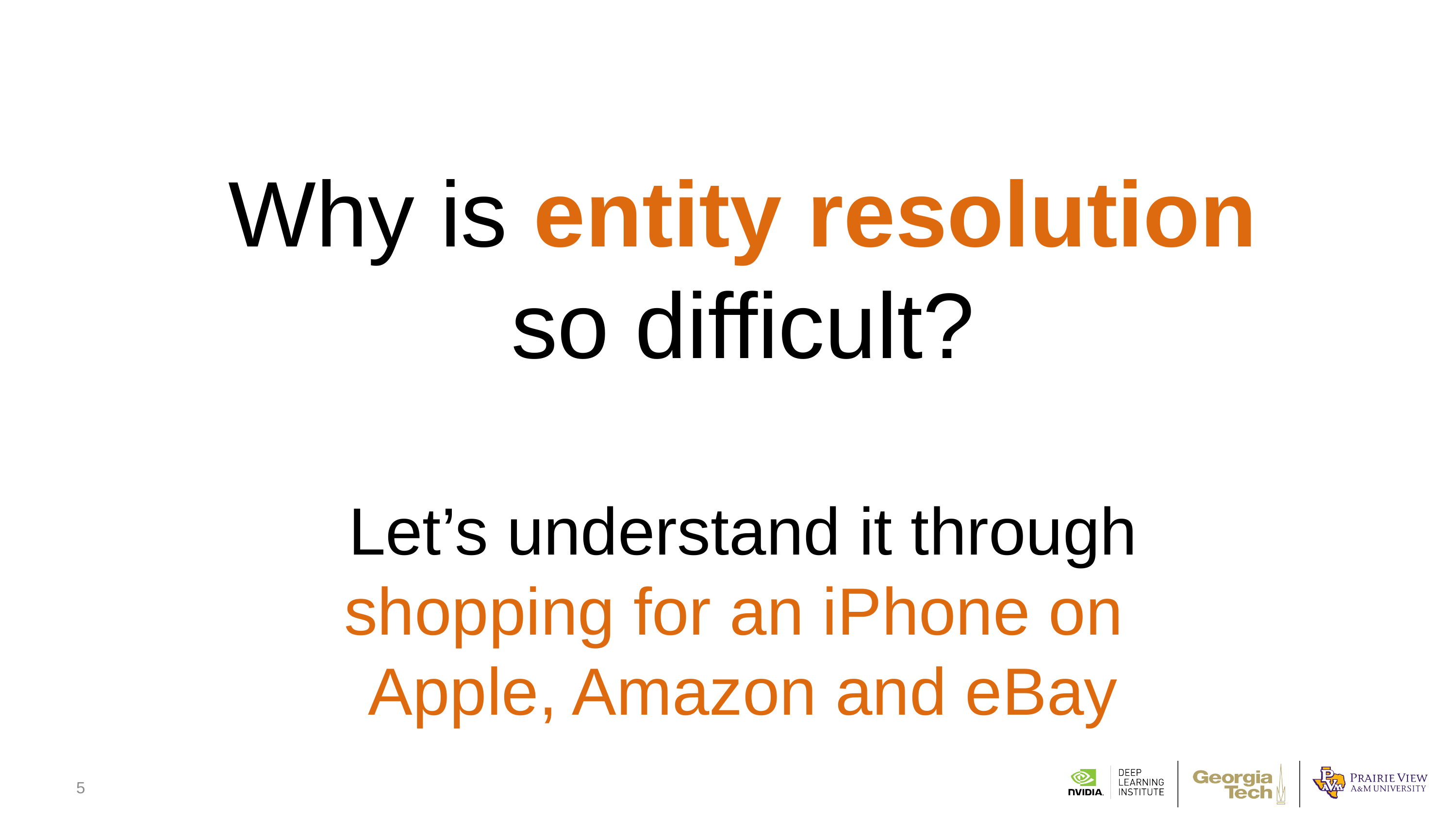

Why is entity resolution so difficult?

Let’s understand it through shopping for an iPhone on
Apple, Amazon and eBay